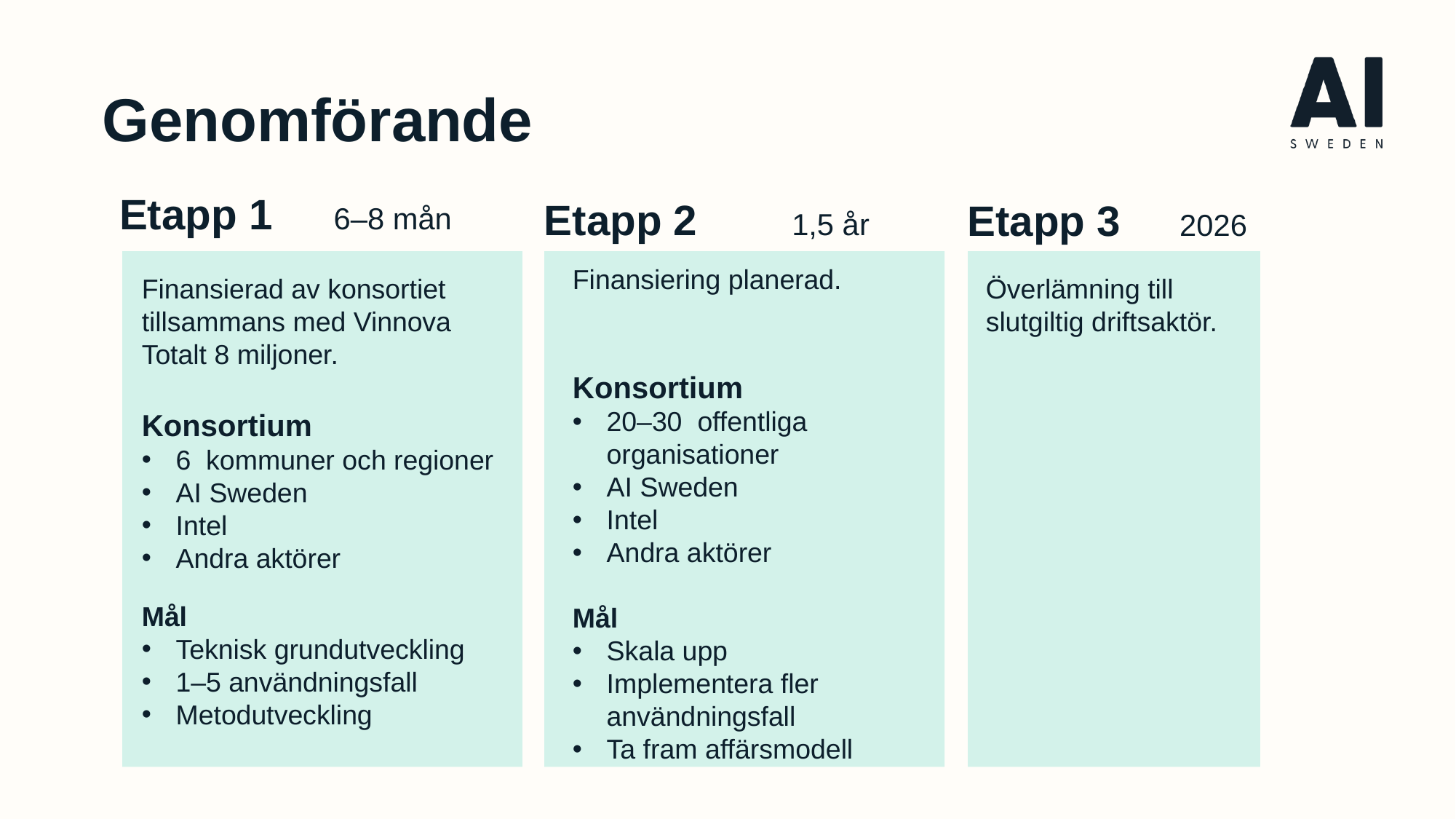

Genomförande
Etapp 2        1,5 år
Etapp 3     2026
Etapp 1        6–8 mån

Finansiering planerad.

Konsortium
20–30  offentliga organisationer
AI Sweden
Intel
Andra aktörer

Mål
Skala upp
Implementera fler användningsfall
Ta fram affärsmodell

Finansierad av konsortiet tillsammans med Vinnova Totalt 8 miljoner.

Konsortium
6  kommuner och regioner
AI Sweden
Intel
Andra aktörer

Mål
Teknisk grundutveckling
1–5 användningsfall
Metodutveckling

Överlämning till slutgiltig driftsaktör.